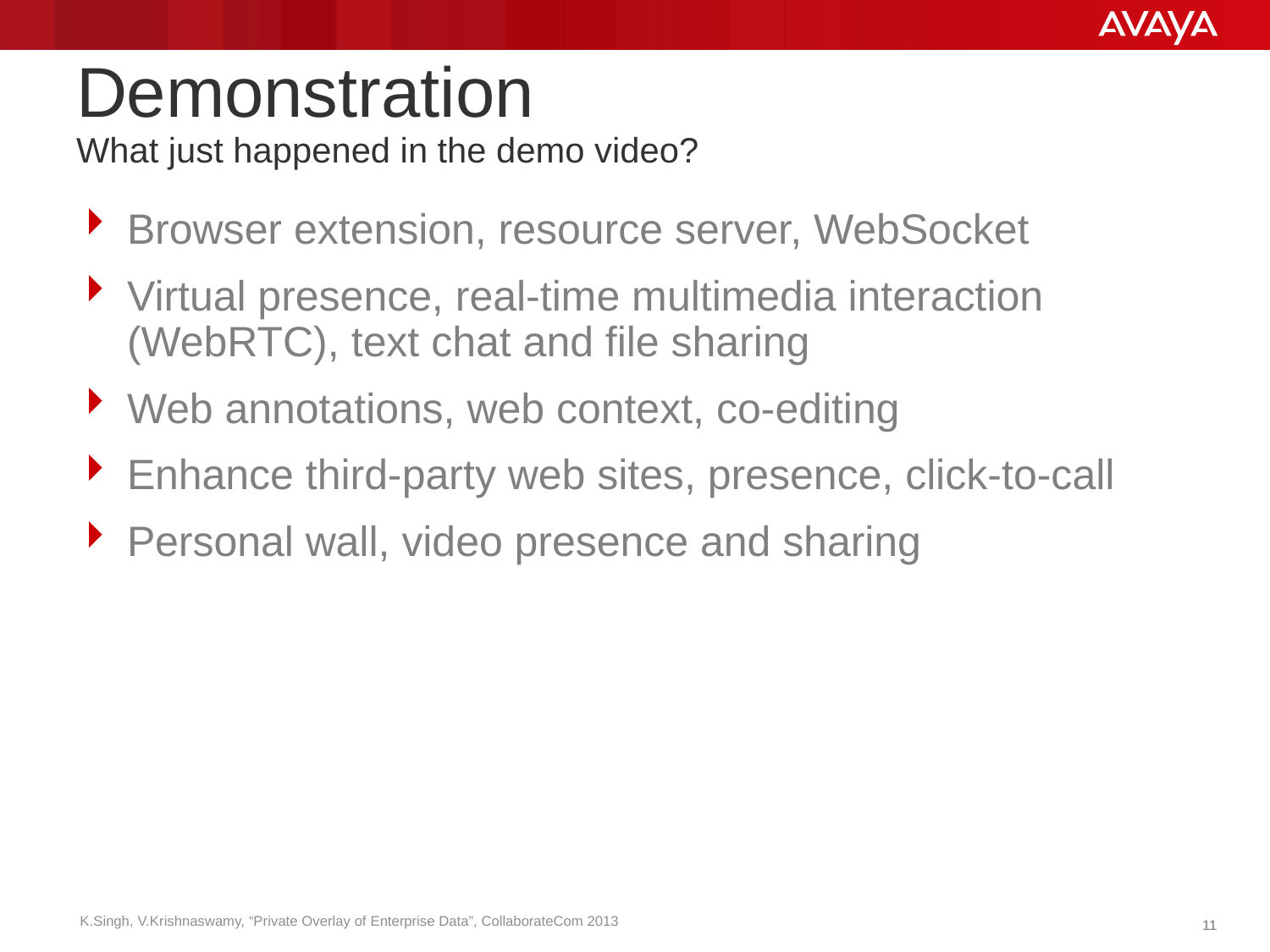

# Demonstration What just happened in the demo video?
Browser extension, resource server, WebSocket
Virtual presence, real-time multimedia interaction (WebRTC), text chat and file sharing
Web annotations, web context, co-editing
Enhance third-party web sites, presence, click-to-call
Personal wall, video presence and sharing